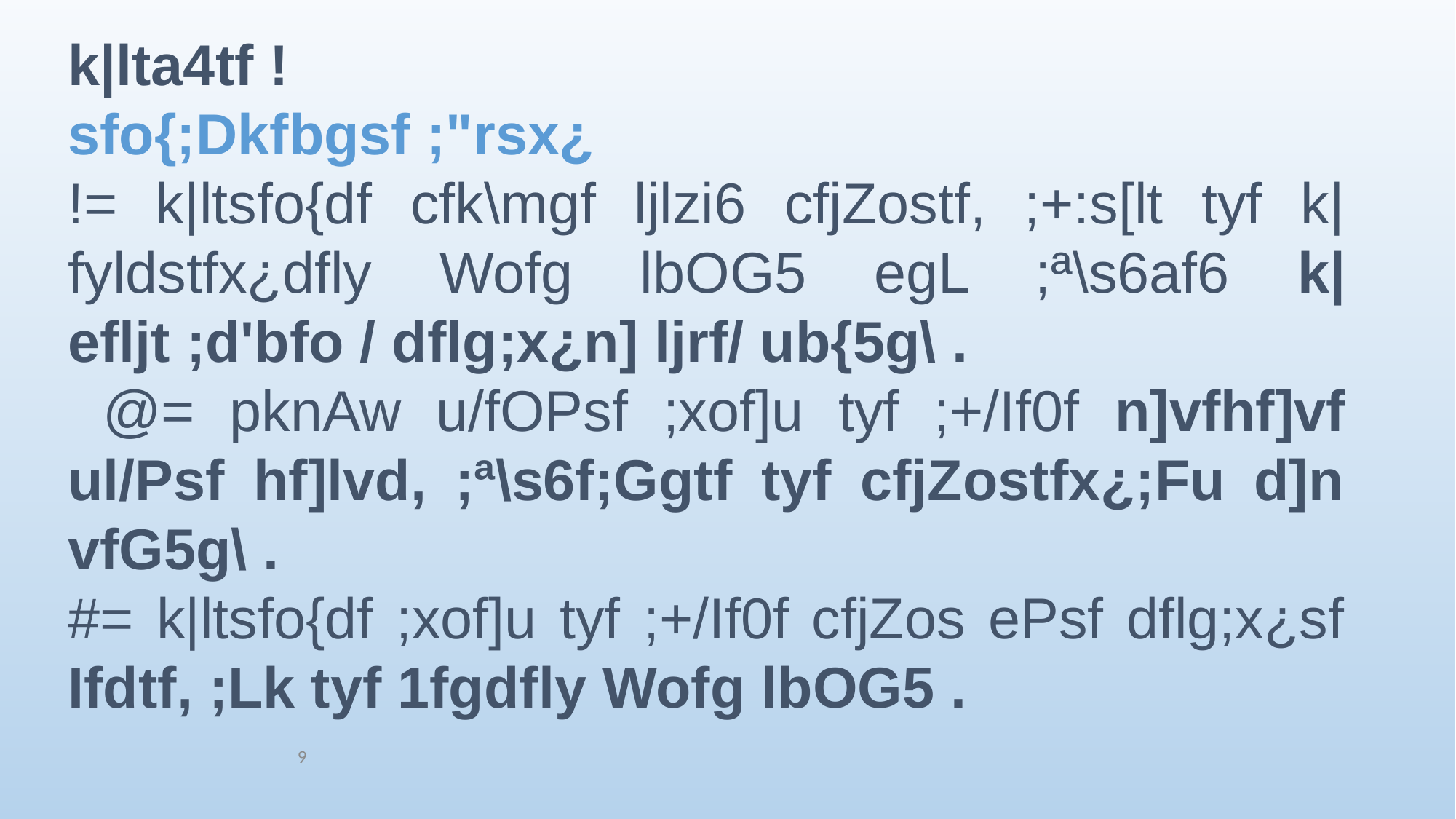

k|lta4tf !
sfo{;Dkfbgsf ;"rsx¿
!= k|ltsfo{df cfk\mgf ljlzi6 cfjZostf, ;+:s[lt tyf k|fyldstfx¿dfly Wofg lbOG5 egL ;ª\s6af6 k|efljt ;d'bfo / dflg;x¿n] ljrf/ ub{5g\ .
 @= pknAw u/fOPsf ;xof]u tyf ;+/If0f n]vfhf]vf ul/Psf hf]lvd, ;ª\s6f;Ggtf tyf cfjZostfx¿;Fu d]n vfG5g\ .
#= k|ltsfo{df ;xof]u tyf ;+/If0f cfjZos ePsf dflg;x¿sf Ifdtf, ;Lk tyf 1fgdfly Wofg lbOG5 .
9